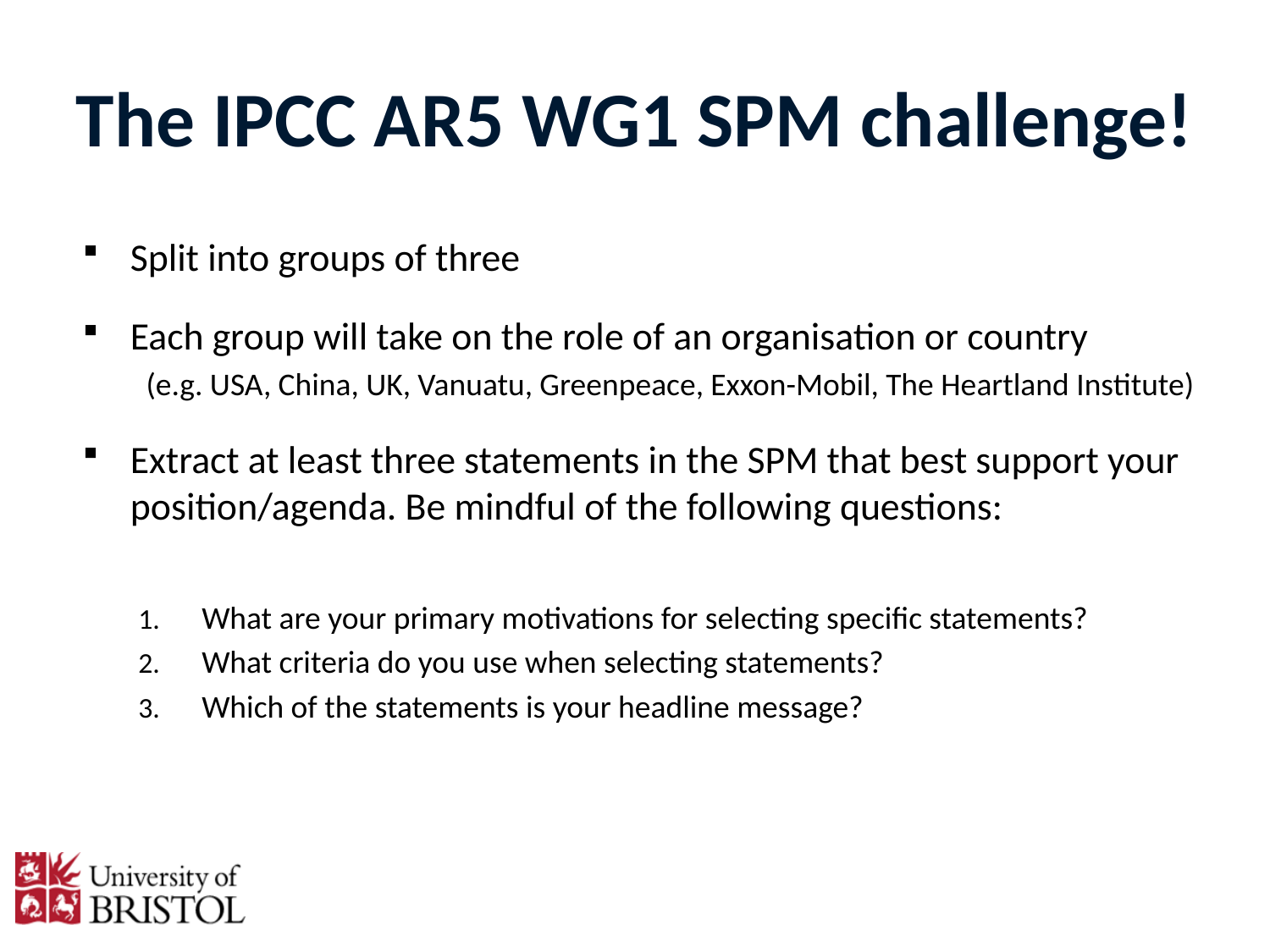

# The IPCC AR5 WG1 SPM challenge!
Split into groups of three

Each group will take on the role of an organisation or country
(e.g. USA, China, UK, Vanuatu, Greenpeace, Exxon-Mobil, The Heartland Institute)

Extract at least three statements in the SPM that best support your position/agenda. Be mindful of the following questions:

What are your primary motivations for selecting specific statements?
What criteria do you use when selecting statements?
Which of the statements is your headline message?